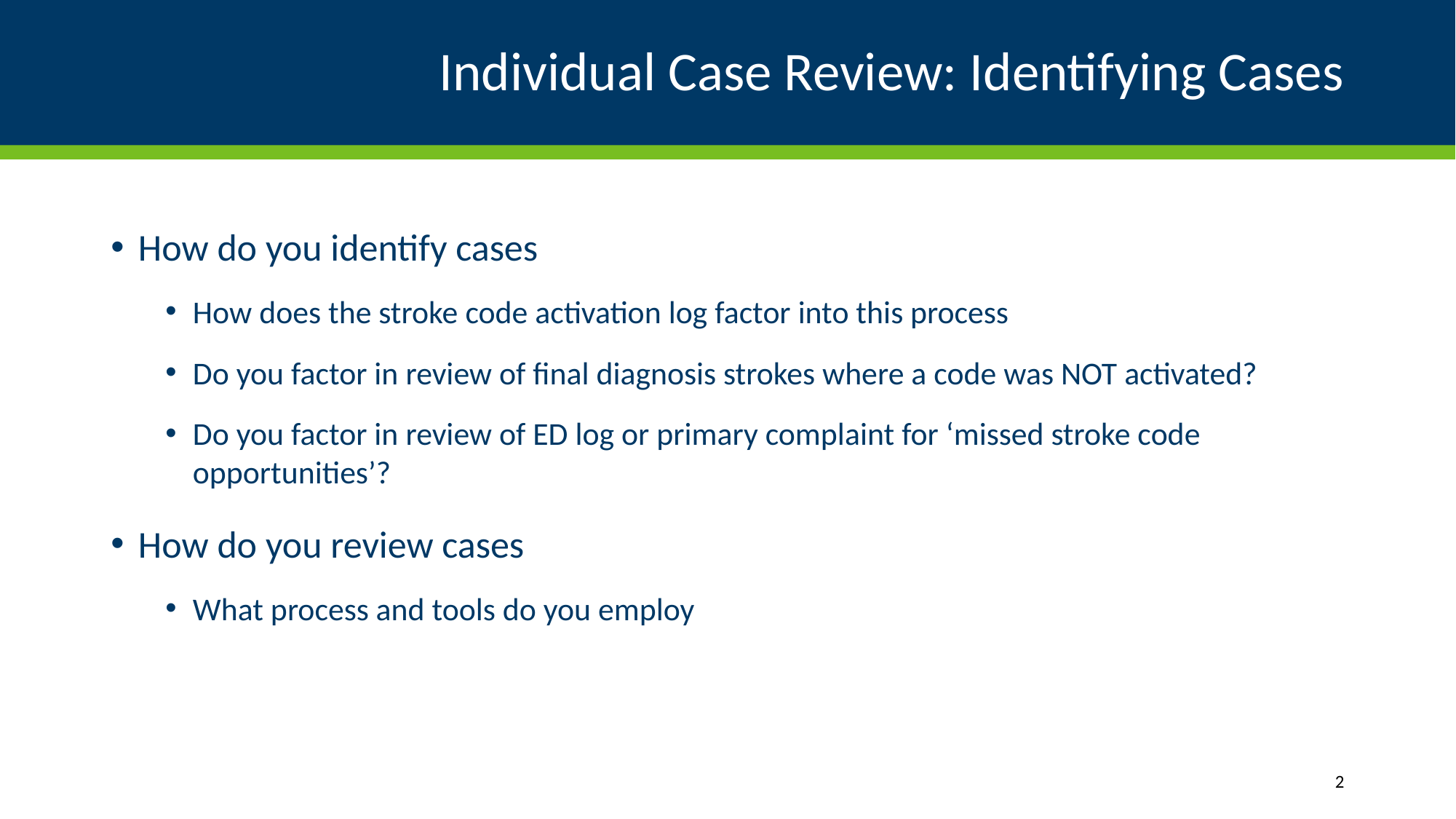

# Individual Case Review: Identifying Cases
How do you identify cases
How does the stroke code activation log factor into this process
Do you factor in review of final diagnosis strokes where a code was NOT activated?
Do you factor in review of ED log or primary complaint for ‘missed stroke code opportunities’?
How do you review cases
What process and tools do you employ

2